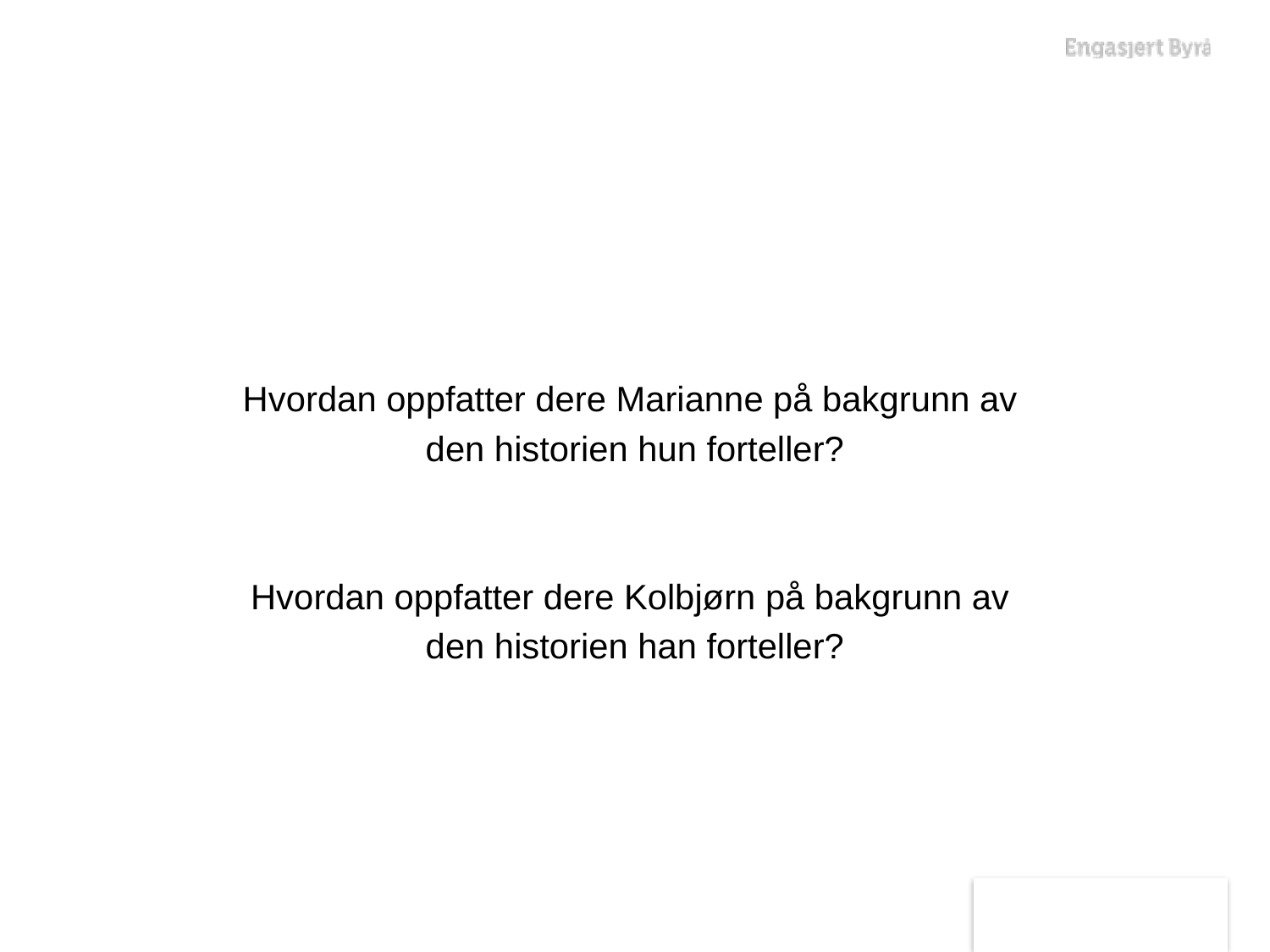

Hvordan oppfatter dere Marianne på bakgrunn av
den historien hun forteller?

Hvordan oppfatter dere Kolbjørn på bakgrunn av
den historien han forteller?